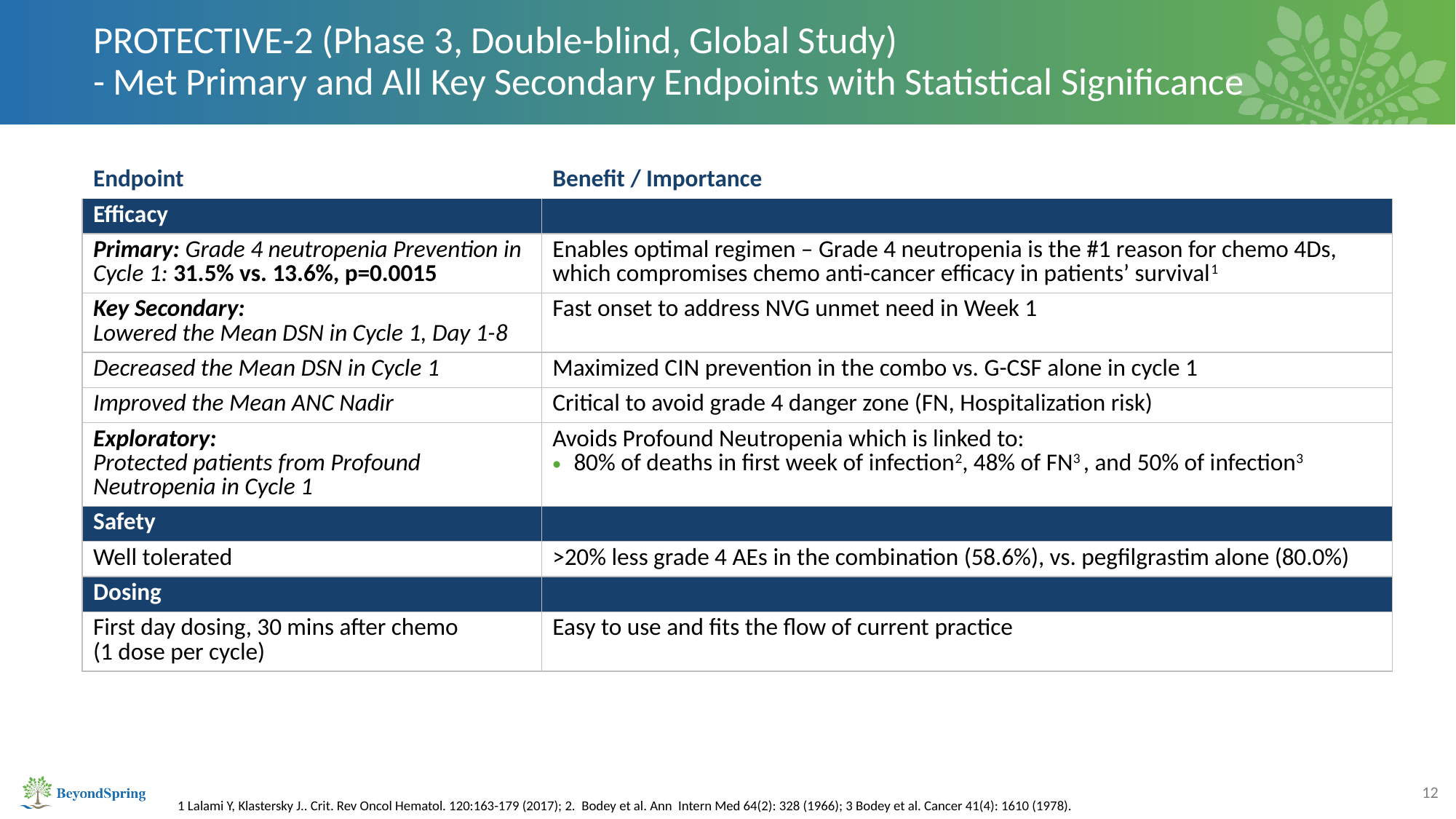

# PROTECTIVE-2 (Phase 3, Double-blind, Global Study) - Met Primary and All Key Secondary Endpoints with Statistical Significance
| Endpoint | Benefit / Importance |
| --- | --- |
| Efficacy |  |
| Primary: Grade 4 neutropenia Prevention in Cycle 1: 31.5% vs. 13.6%, p=0.0015 | Enables optimal regimen – Grade 4 neutropenia is the #1 reason for chemo 4Ds, which compromises chemo anti-cancer efficacy in patients’ survival1 |
| Key Secondary: Lowered the Mean DSN in Cycle 1, Day 1-8 | Fast onset to address NVG unmet need in Week 1 |
| Decreased the Mean DSN in Cycle 1 | Maximized CIN prevention in the combo vs. G-CSF alone in cycle 1 |
| Improved the Mean ANC Nadir | Critical to avoid grade 4 danger zone (FN, Hospitalization risk) |
| Exploratory: Protected patients from Profound Neutropenia in Cycle 1 | Avoids Profound Neutropenia which is linked to: 80% of deaths in first week of infection2, 48% of FN3 , and 50% of infection3 |
| Safety |  |
| Well tolerated | >20% less grade 4 AEs in the combination (58.6%), vs. pegfilgrastim alone (80.0%) |
| Dosing |  |
| First day dosing, 30 mins after chemo (1 dose per cycle) | Easy to use and fits the flow of current practice |
1 Lalami Y, Klastersky J.. Crit. Rev Oncol Hematol. 120:163-179 (2017); 2.  Bodey et al. Ann  Intern Med 64(2): 328 (1966); 3 Bodey et al. Cancer 41(4): 1610 (1978).